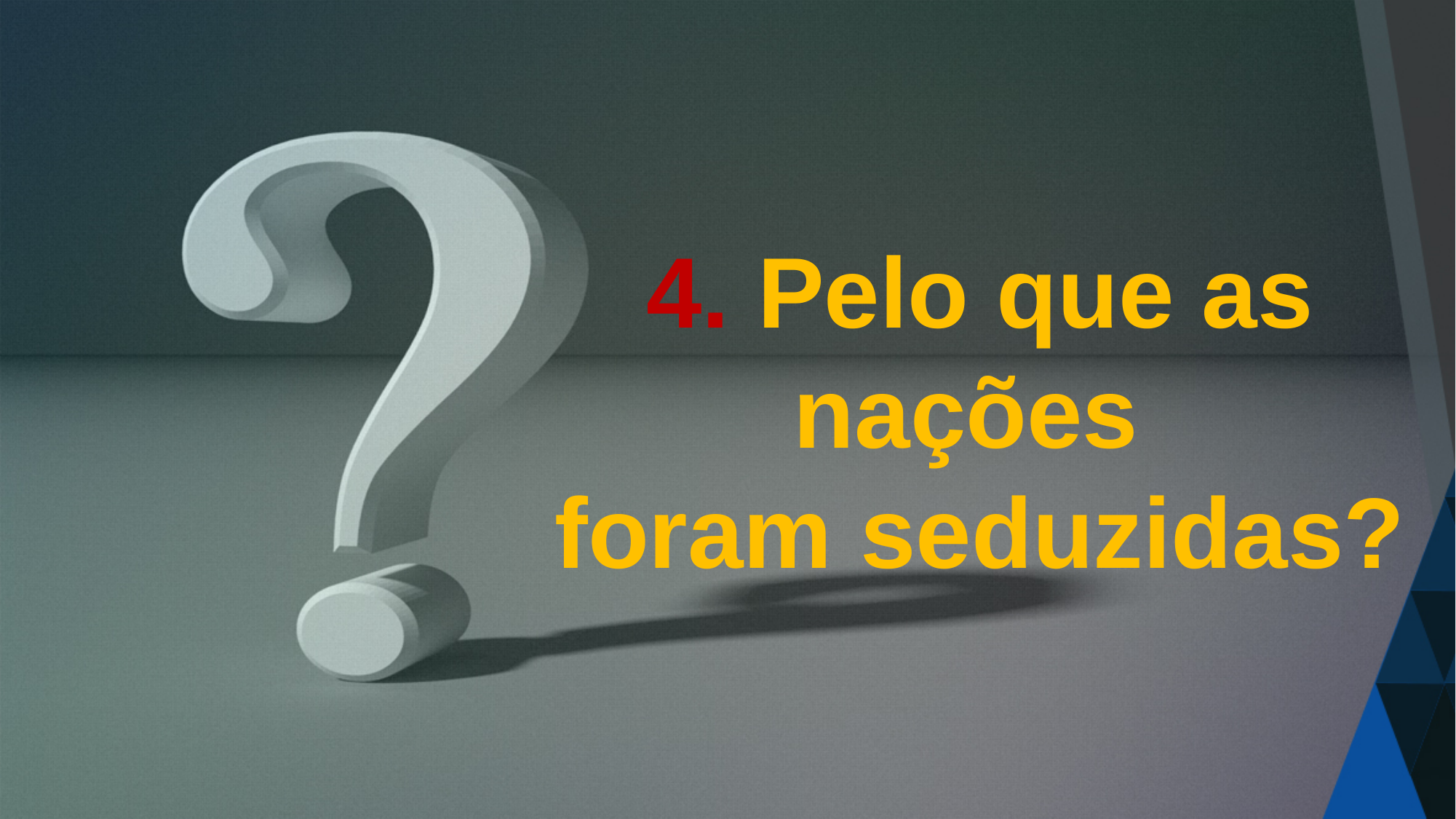

4. Pelo que as nações
foram seduzidas?